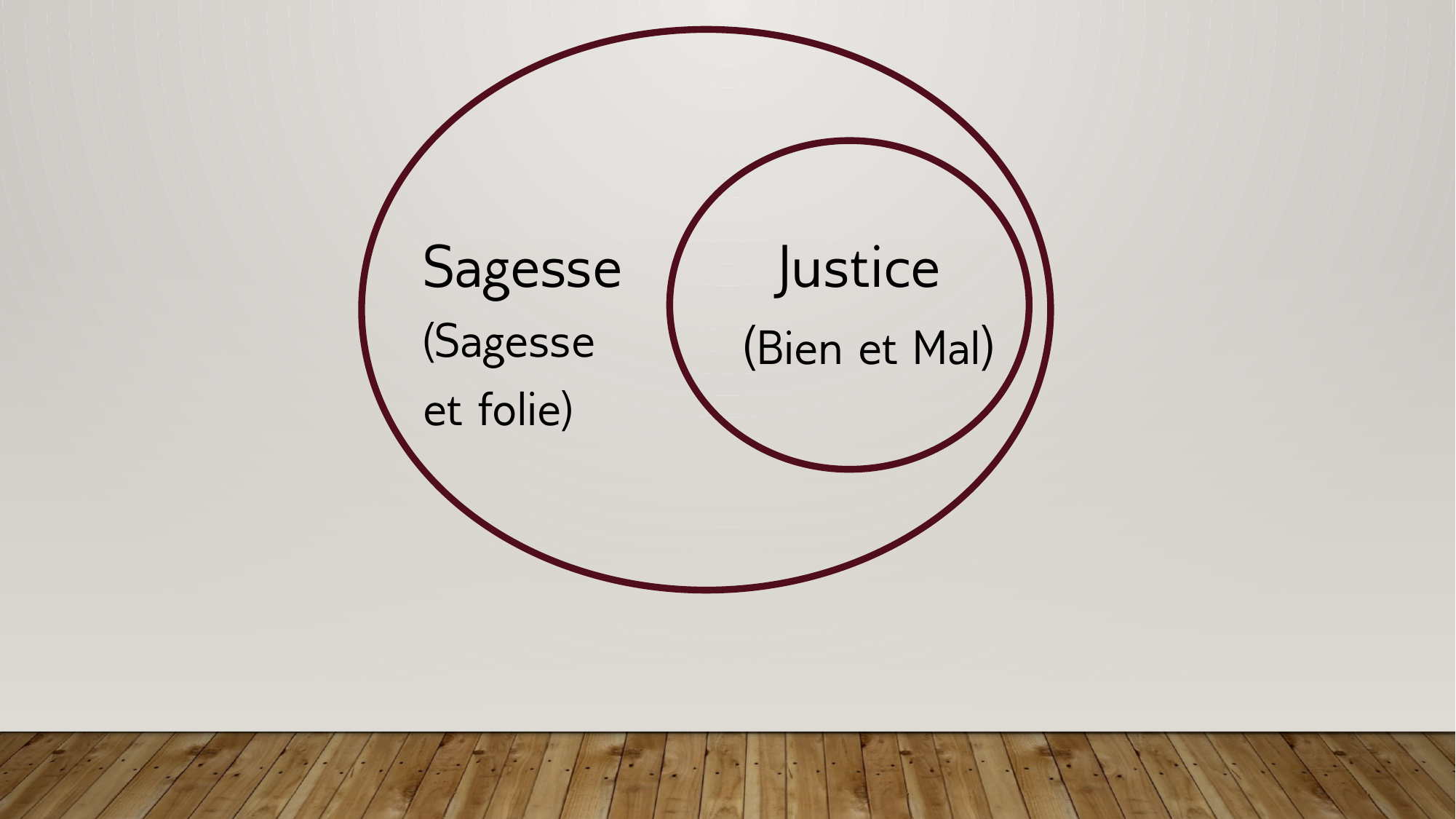

Sagesse
(Sagesse
et folie)
Justice
(Bien et Mal)